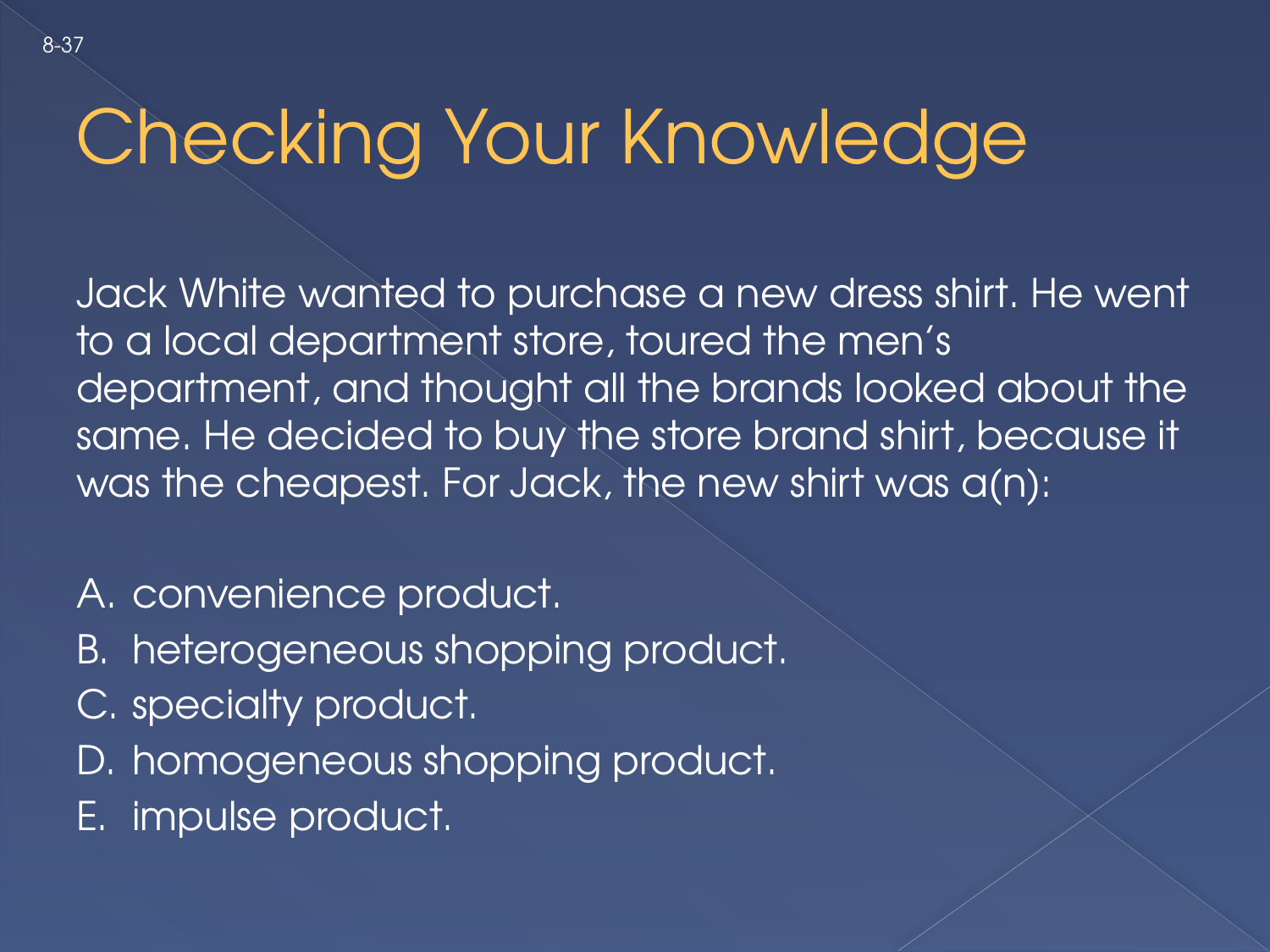

8-37
# Checking Your Knowledge
Jack White wanted to purchase a new dress shirt. He went to a local department store, toured the men’s department, and thought all the brands looked about the same. He decided to buy the store brand shirt, because it was the cheapest. For Jack, the new shirt was a(n):

A.	convenience product.
B.	heterogeneous shopping product.
C.	specialty product.
D.	homogeneous shopping product.
E.	impulse product.